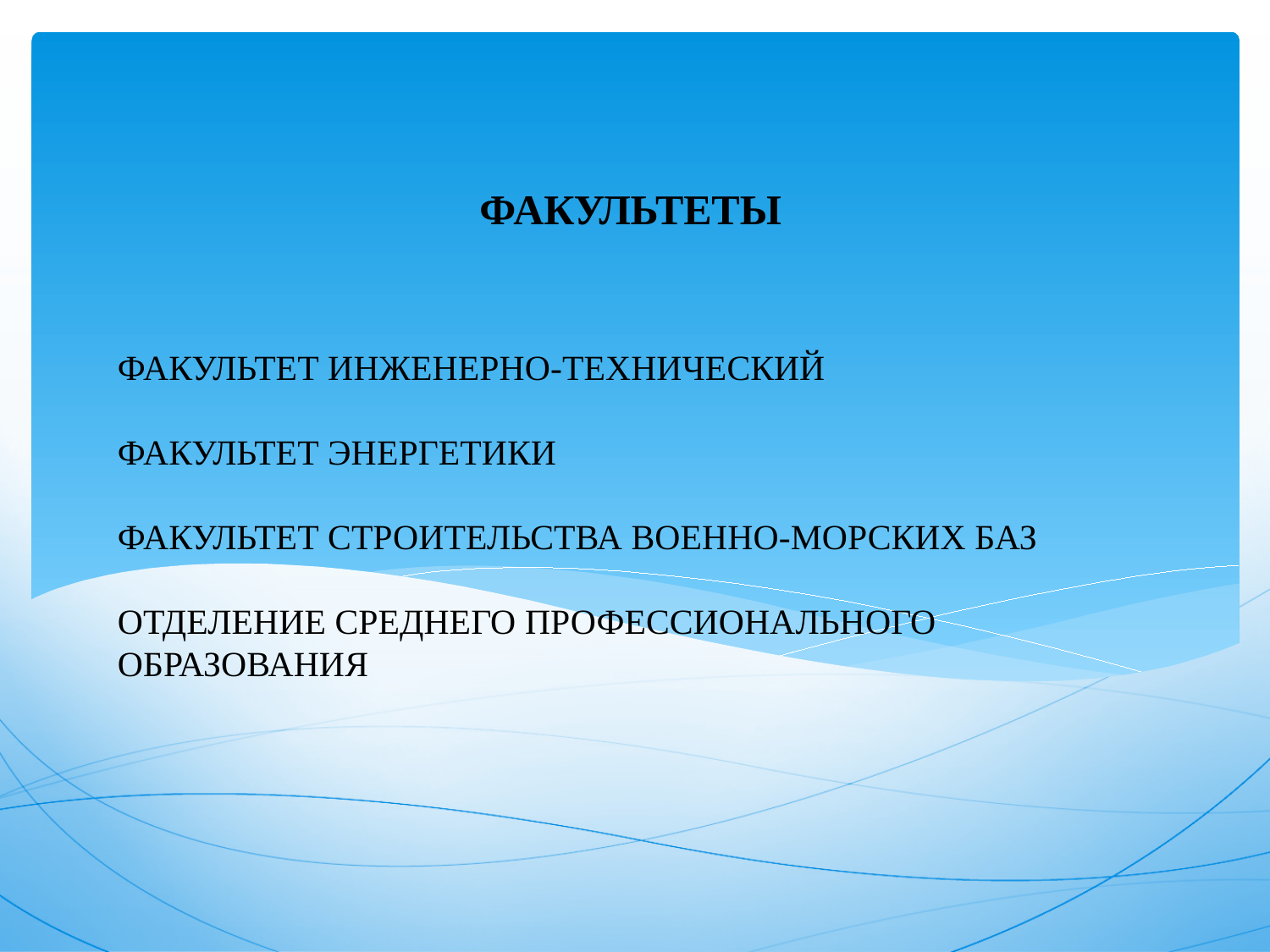

ФАКУЛЬТЕТЫ
# ФАКУЛЬТЕТ ИНЖЕНЕРНО-ТЕХНИЧЕСКИЙ ФАКУЛЬТЕТ ЭНЕРГЕТИКИ ФАКУЛЬТЕТ СТРОИТЕЛЬСТВА ВОЕННО-МОРСКИХ БАЗ ОТДЕЛЕНИЕ СРЕДНЕГО ПРОФЕССИОНАЛЬНОГО ОБРАЗОВАНИЯ